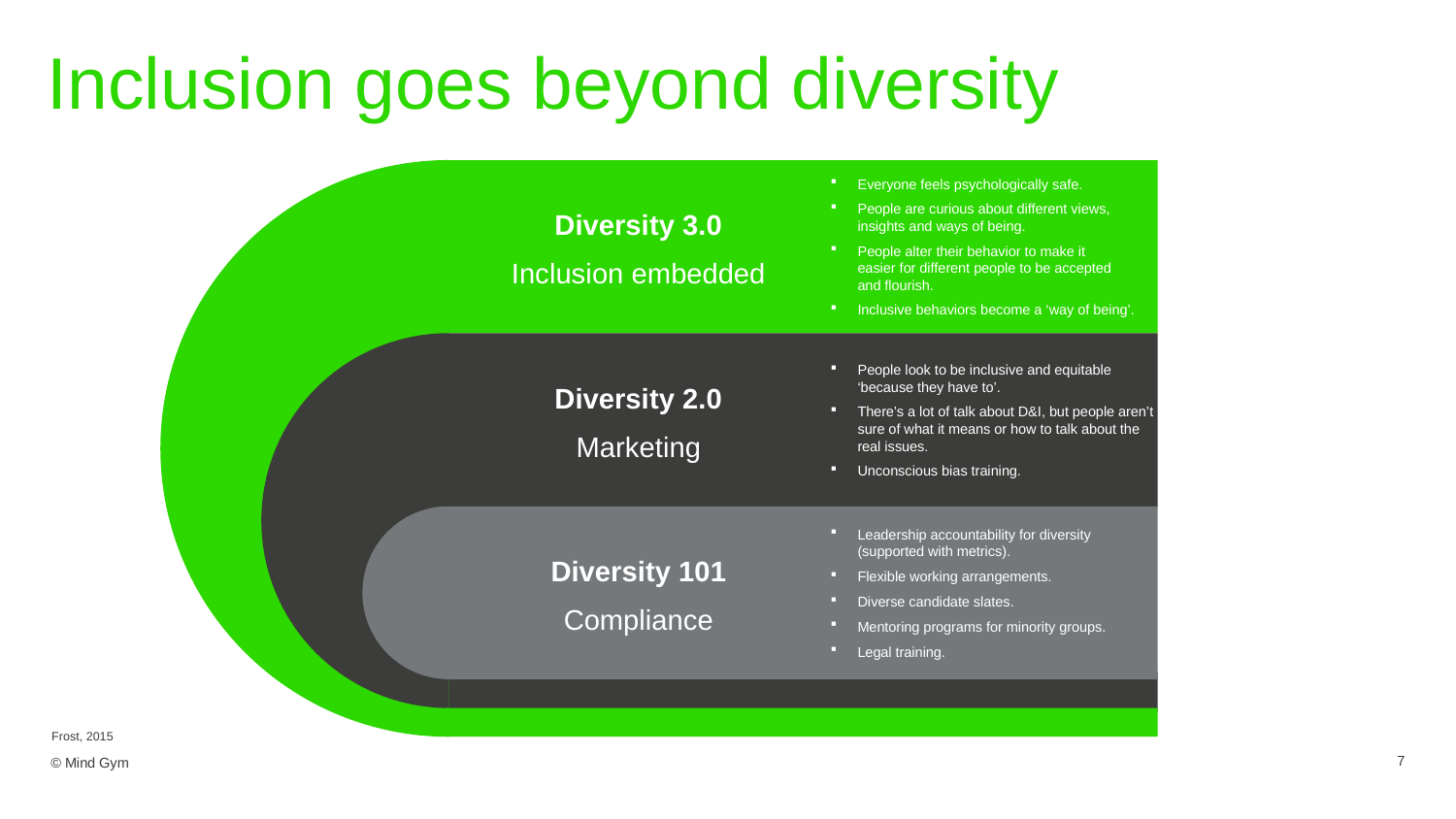

# Inclusion goes beyond diversity

Diversity 3.0
Inclusion embedded
Everyone feels psychologically safe.
People are curious about different views, insights and ways of being.
People alter their behavior to make it
easier for different people to be accepted
and flourish.
Inclusive behaviors become a ‘way of being’.

Diversity 2.0
Marketing
People look to be inclusive and equitable ‘because they have to’.
There’s a lot of talk about D&I, but people aren’t sure of what it means or how to talk about the real issues.
Unconscious bias training.

Diversity 101
Compliance
Leadership accountability for diversity (supported with metrics).
Flexible working arrangements.
Diverse candidate slates.
Mentoring programs for minority groups.
Legal training.

Frost, 2015
7
© Mind Gym